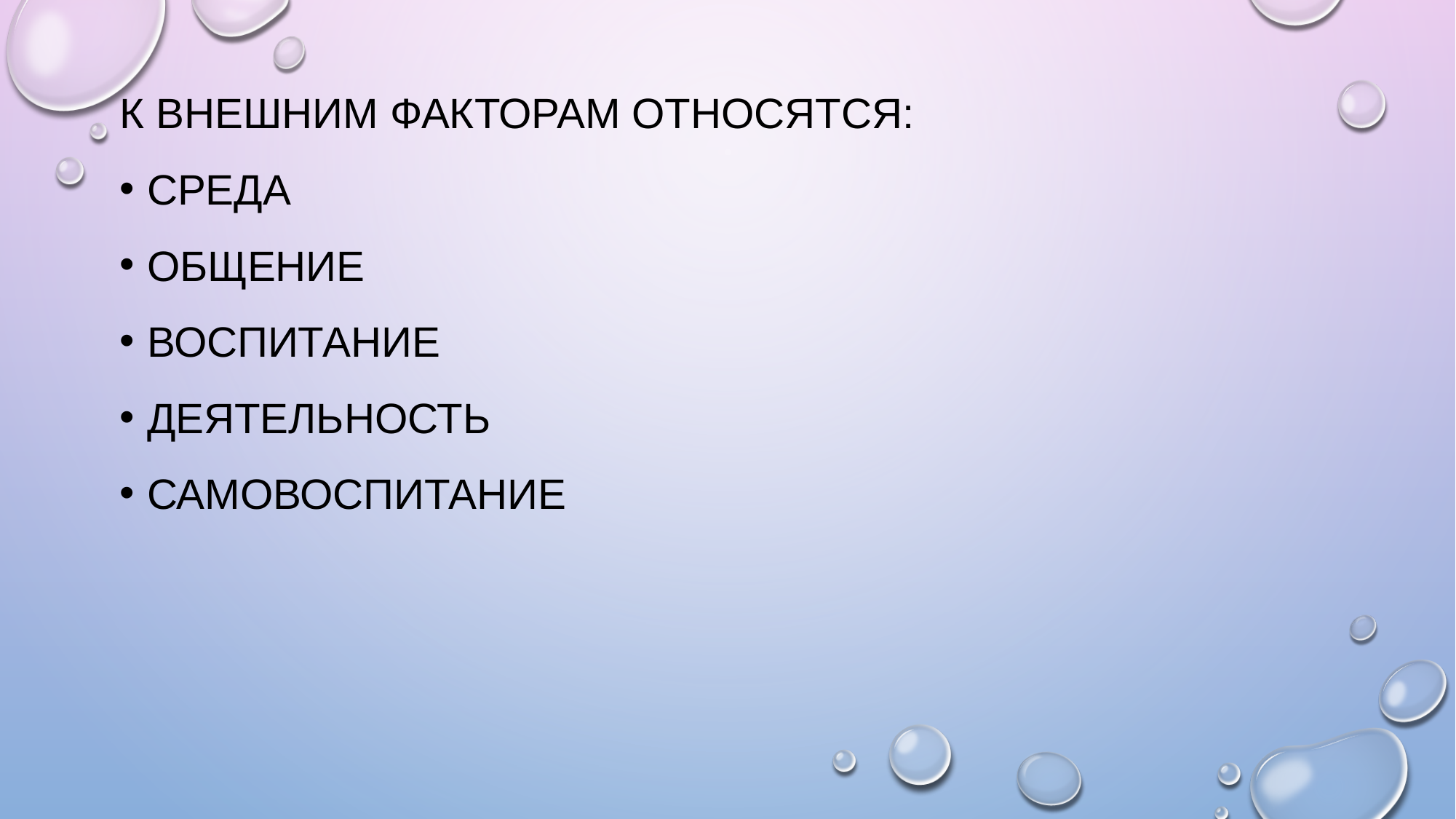

К внешним факторам относятся:
Среда
Общение
Воспитание
Деятельность
самовоспитание